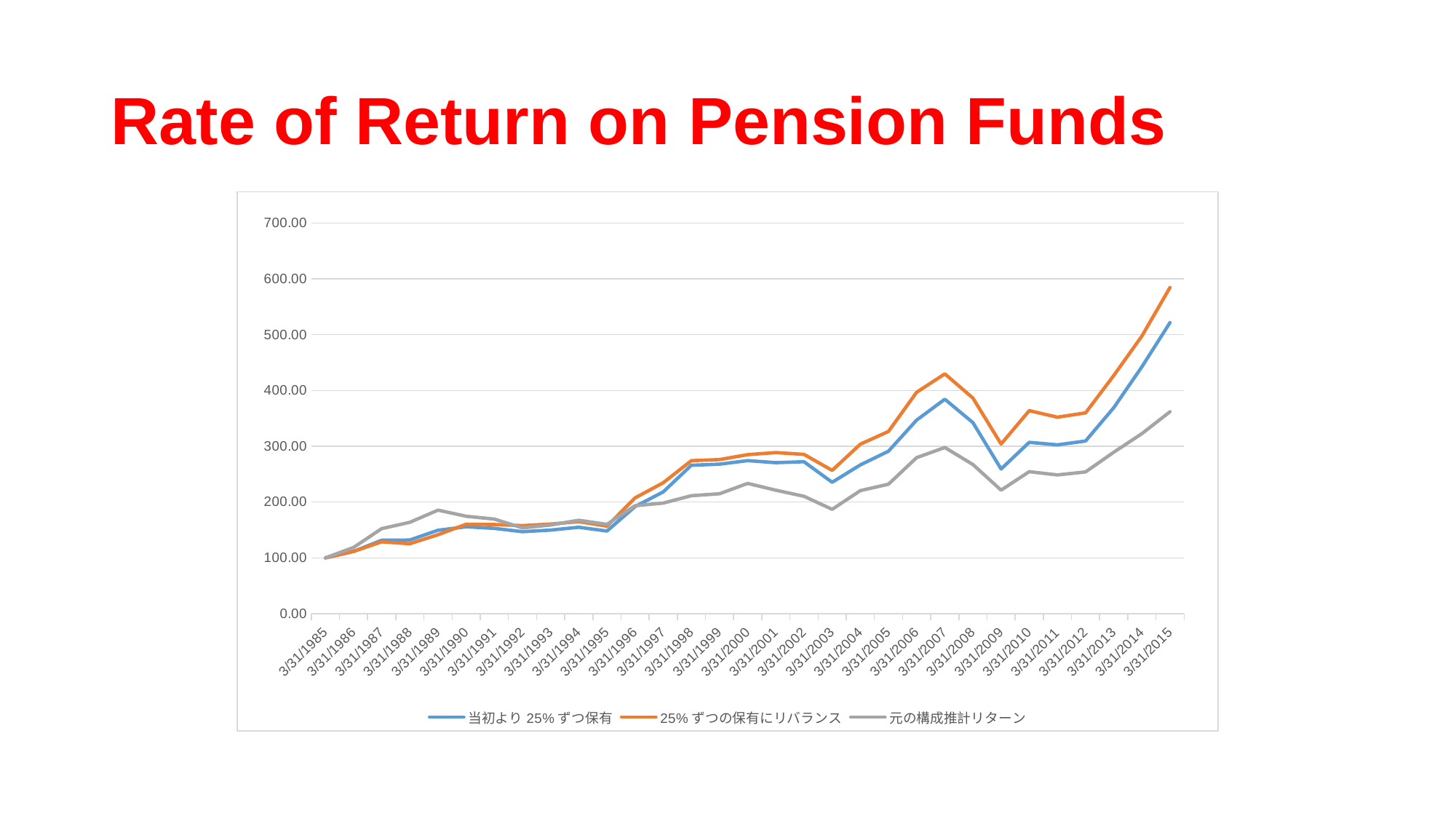

# Rate of Return on Pension Funds

### Chart

| Category |  |  |  |
|---|---|---|---|
| 31137 | 100.0 | 100.0 | 100.0 |
| 31502 | 111.48876285007614 | 111.48876285007614 | 118.57916403428777 |
| 31867 | 131.5702579188042 | 128.69162760723916 | 152.30653182335791 |
| 32233 | 131.981962261515 | 125.29448409227224 | 163.67688656103655 |
| 32598 | 149.42264408400885 | 141.39584148393857 | 185.48797354218374 |
| 32963 | 155.65828631558972 | 160.21762150561312 | 174.57111750523165 |
| 33328 | 152.82597314272127 | 159.64746976090976 | 169.4485385090812 |
| 33694 | 146.85464637717604 | 157.71151598774148 | 153.6761975715712 |
| 34059 | 149.70694012450903 | 160.47119385327824 | 158.78159523322802 |
| 34424 | 154.80349876040702 | 164.83573308722893 | 167.41603267037215 |
| 34789 | 148.05376626415688 | 156.8001371223072 | 159.96508721692138 |
| 35155 | 191.88500892995194 | 207.45304436018324 | 193.36080584481044 |
| 35520 | 218.11922689290085 | 234.54897510972282 | 198.1203615274624 |
| 35885 | 265.9218347938669 | 274.20128810982527 | 211.346063918035 |
| 36250 | 267.83735219992366 | 276.15444740529466 | 214.87473729186365 |
| 36616 | 274.2771404468723 | 284.9618711762808 | 233.379489050072 |
| 36981 | 270.4895738683716 | 288.65891920362947 | 221.2154855294568 |
| 37346 | 272.2332117581534 | 285.44380738040667 | 210.31788481817526 |
| 37711 | 235.37339190792537 | 256.76149107026066 | 186.93749099267097 |
| 38077 | 266.5085096122661 | 303.6167774385696 | 220.45342267861457 |
| 38442 | 291.08427471912 | 326.4806654719773 | 231.93711782911527 |
| 38807 | 346.8798003271557 | 396.6580364290309 | 279.601469447602 |
| 39172 | 384.2619549347219 | 429.7580984959364 | 297.70703025185776 |
| 39538 | 342.26501346268947 | 386.249393307928 | 267.2227024366331 |
| 39903 | 259.18924106184863 | 303.9524407688315 | 221.2809372579412 |
| 40268 | 306.95692673359395 | 363.763908684073 | 254.4296016599324 |
| 40633 | 302.4656215208287 | 352.0969374750016 | 248.6209266818327 |
| 40999 | 309.4127597161789 | 359.7750842843239 | 253.98269500617624 |
| 41364 | 368.99224414031556 | 426.6635663083958 | 289.16898608720925 |
| 41729 | 442.222026124107 | 497.38491370027845 | 322.51552532912484 |
| 42094 | 521.5797406303641 | 584.4698159189618 | 361.85045698796296 |